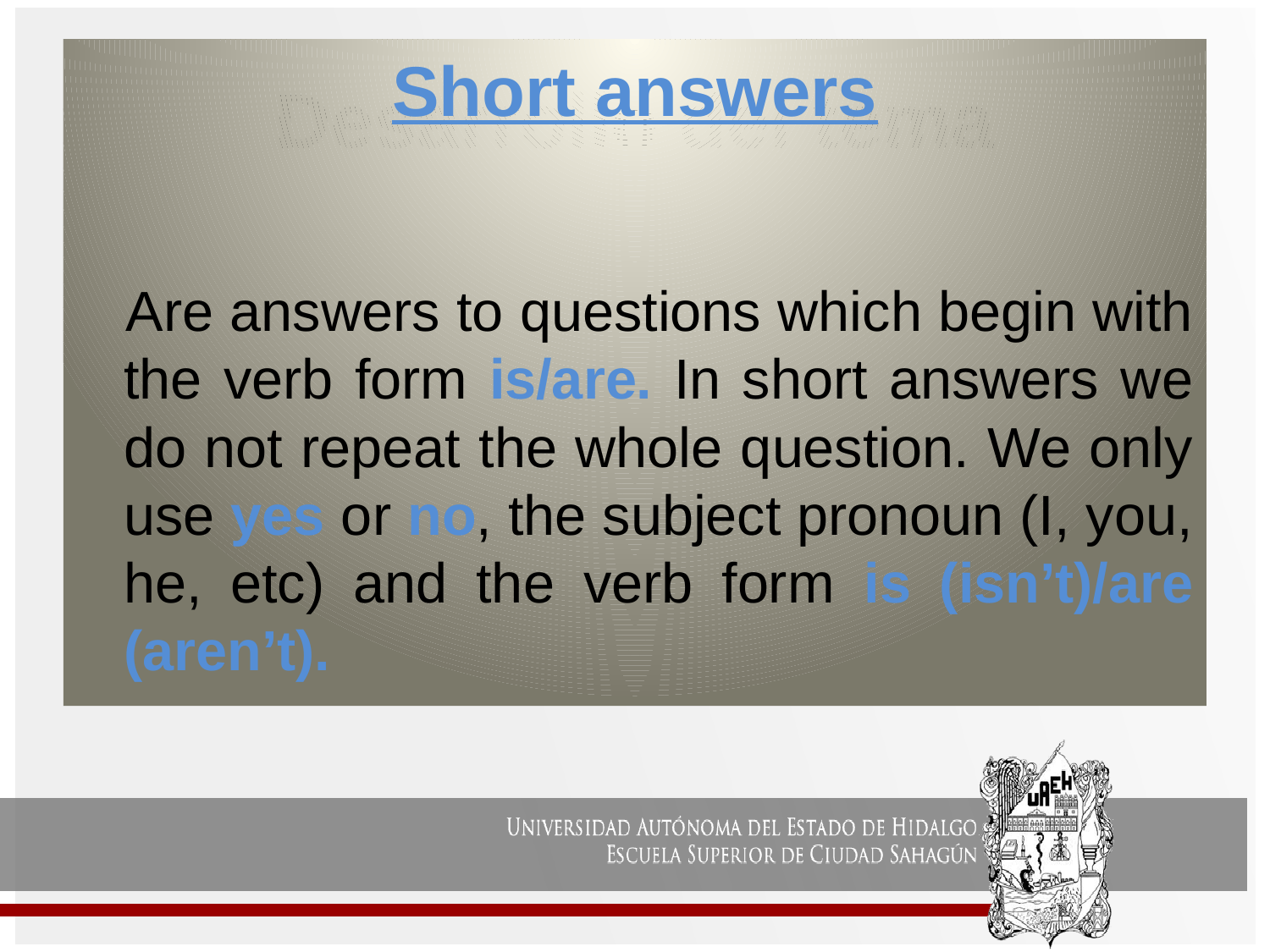

# Desarrollo del tema
Short answers

   Are answers to questions which begin with the verb form is/are. In short answers we do not repeat the whole question. We only use yes or no, the subject pronoun (I, you, he, etc) and the verb form is (isn’t)/are (aren’t).